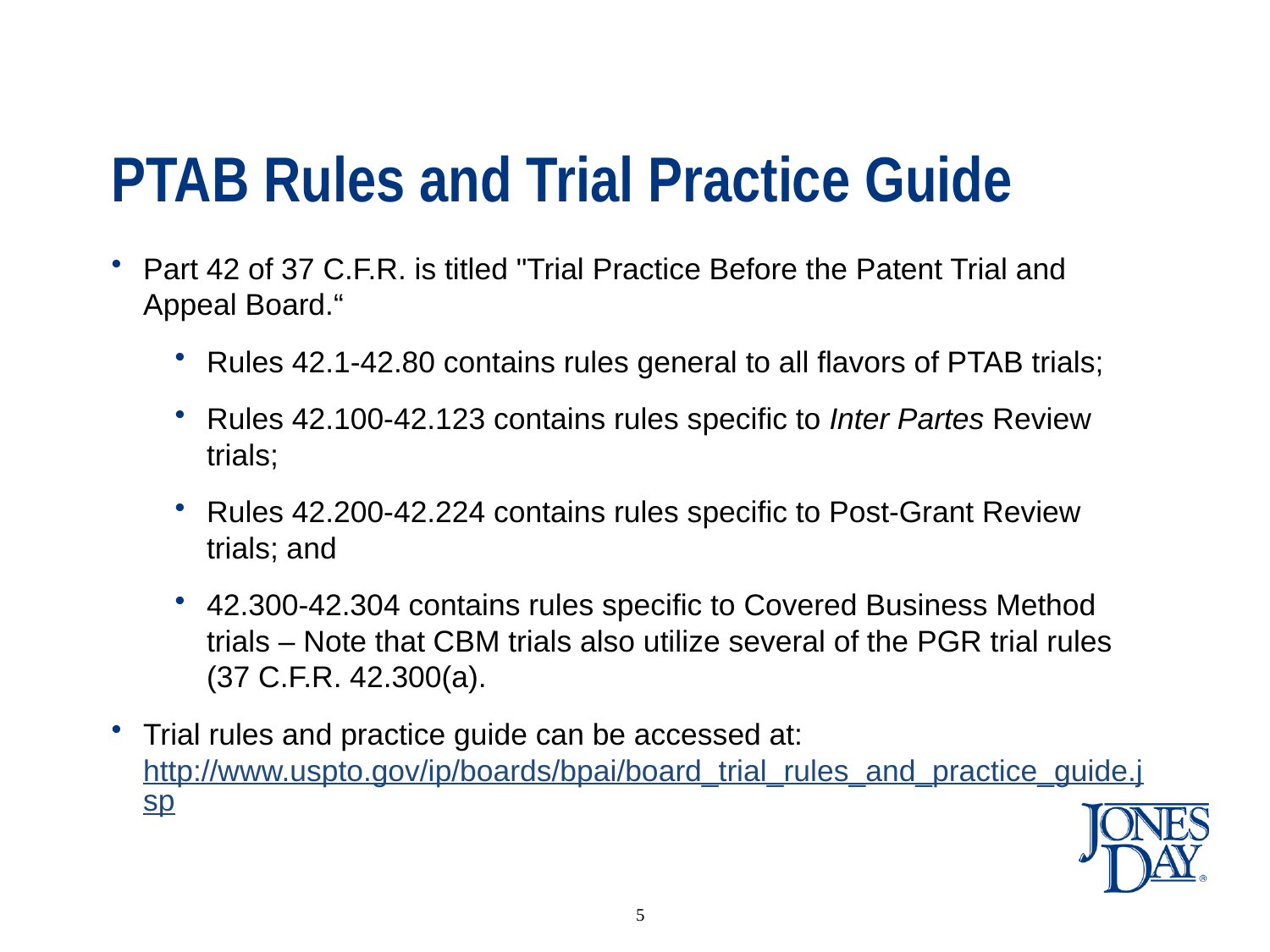

# PTAB Rules and Trial Practice Guide
Part 42 of 37 C.F.R. is titled "Trial Practice Before the Patent Trial and Appeal Board.“
Rules 42.1-42.80 contains rules general to all flavors of PTAB trials;
Rules 42.100-42.123 contains rules specific to Inter Partes Review trials;
Rules 42.200-42.224 contains rules specific to Post-Grant Review trials; and
42.300-42.304 contains rules specific to Covered Business Method trials – Note that CBM trials also utilize several of the PGR trial rules (37 C.F.R. 42.300(a).
Trial rules and practice guide can be accessed at:
http://www.uspto.gov/ip/boards/bpai/board_trial_rules_and_practice_guide.jsp

5